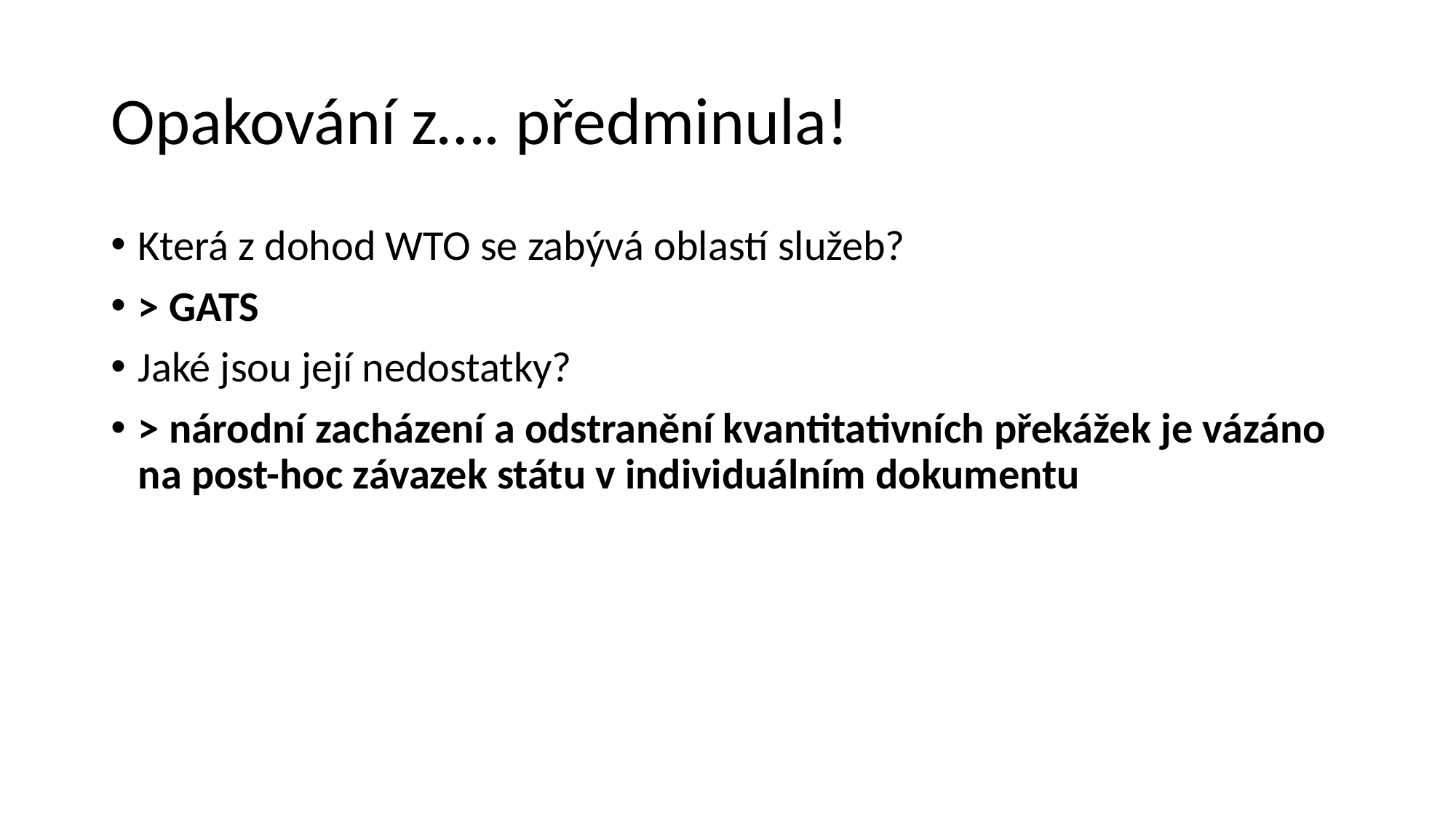

# Opakování z…. předminula!
Která z dohod WTO se zabývá oblastí služeb?
> GATS
Jaké jsou její nedostatky?
> národní zacházení a odstranění kvantitativních překážek je vázáno na post-hoc závazek státu v individuálním dokumentu